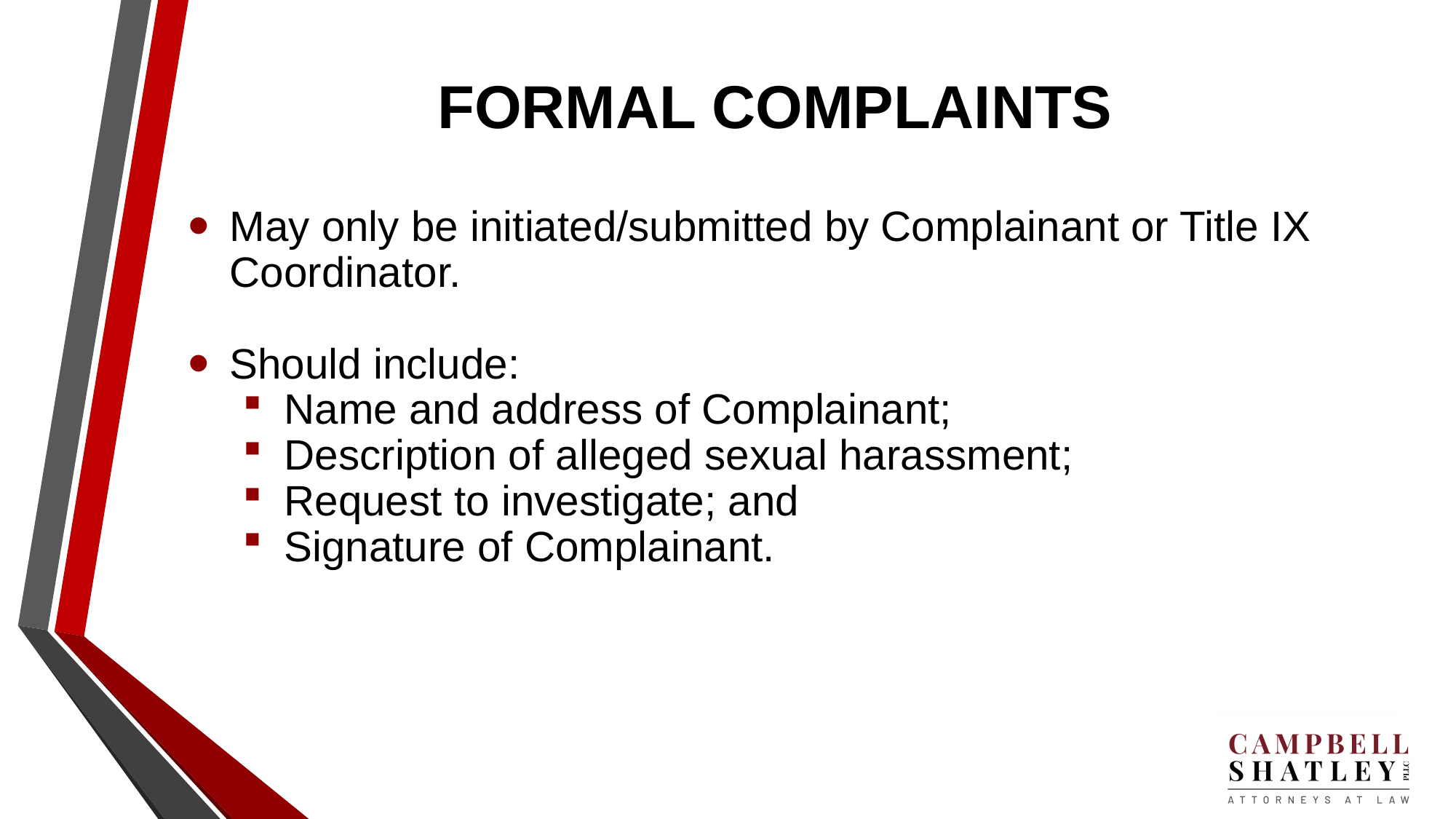

# FORMAL COMPLAINTS
May only be initiated/submitted by Complainant or Title IX Coordinator.

Should include:
Name and address of Complainant;
Description of alleged sexual harassment;
Request to investigate; and
Signature of Complainant.